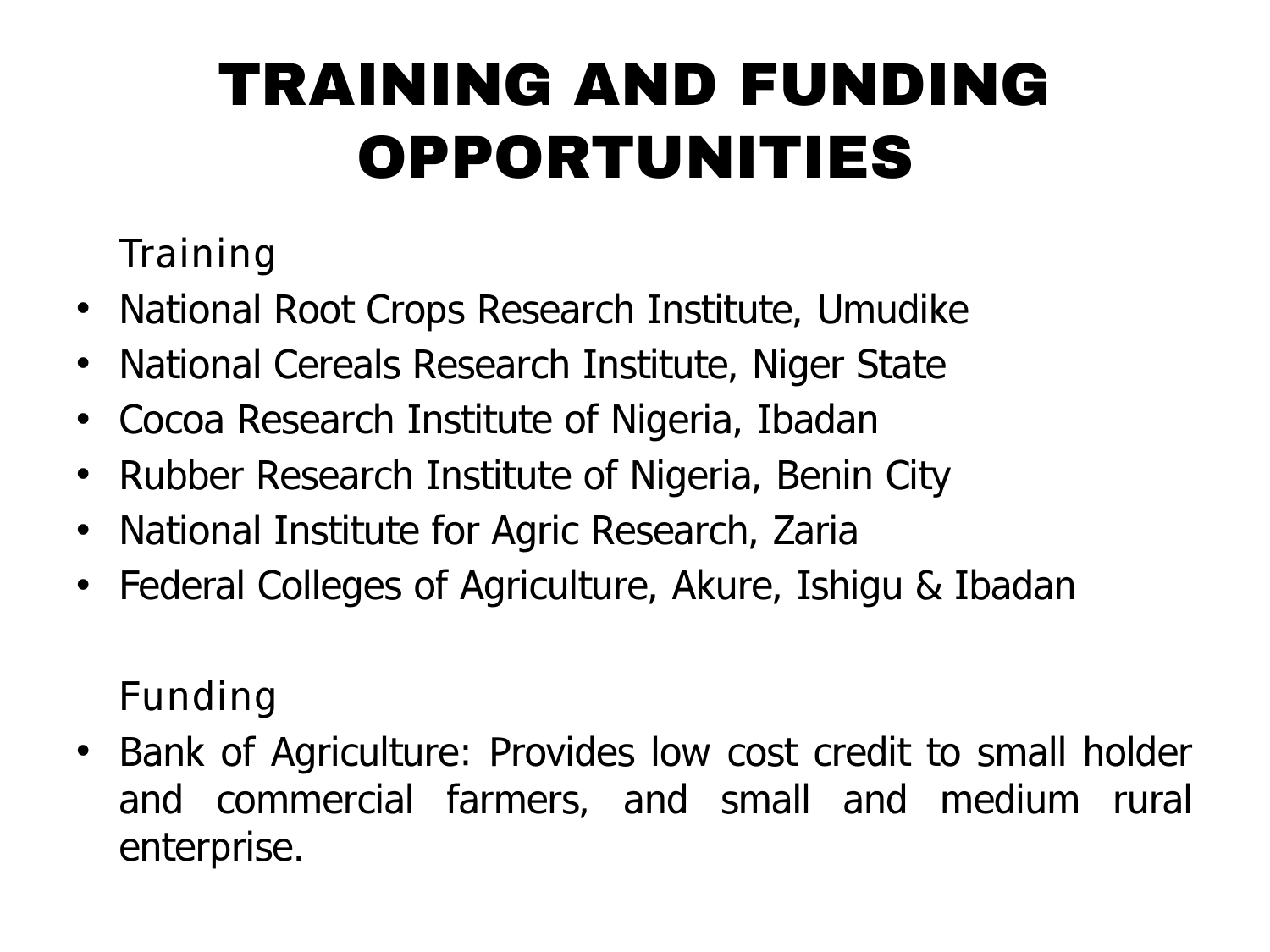

# TRAINING AND FUNDING OPPORTUNITIES
	Training
National Root Crops Research Institute, Umudike
National Cereals Research Institute, Niger State
Cocoa Research Institute of Nigeria, Ibadan
Rubber Research Institute of Nigeria, Benin City
National Institute for Agric Research, Zaria
Federal Colleges of Agriculture, Akure, Ishigu & Ibadan

	Funding
Bank of Agriculture: Provides low cost credit to small holder and commercial farmers, and small and medium rural enterprise.